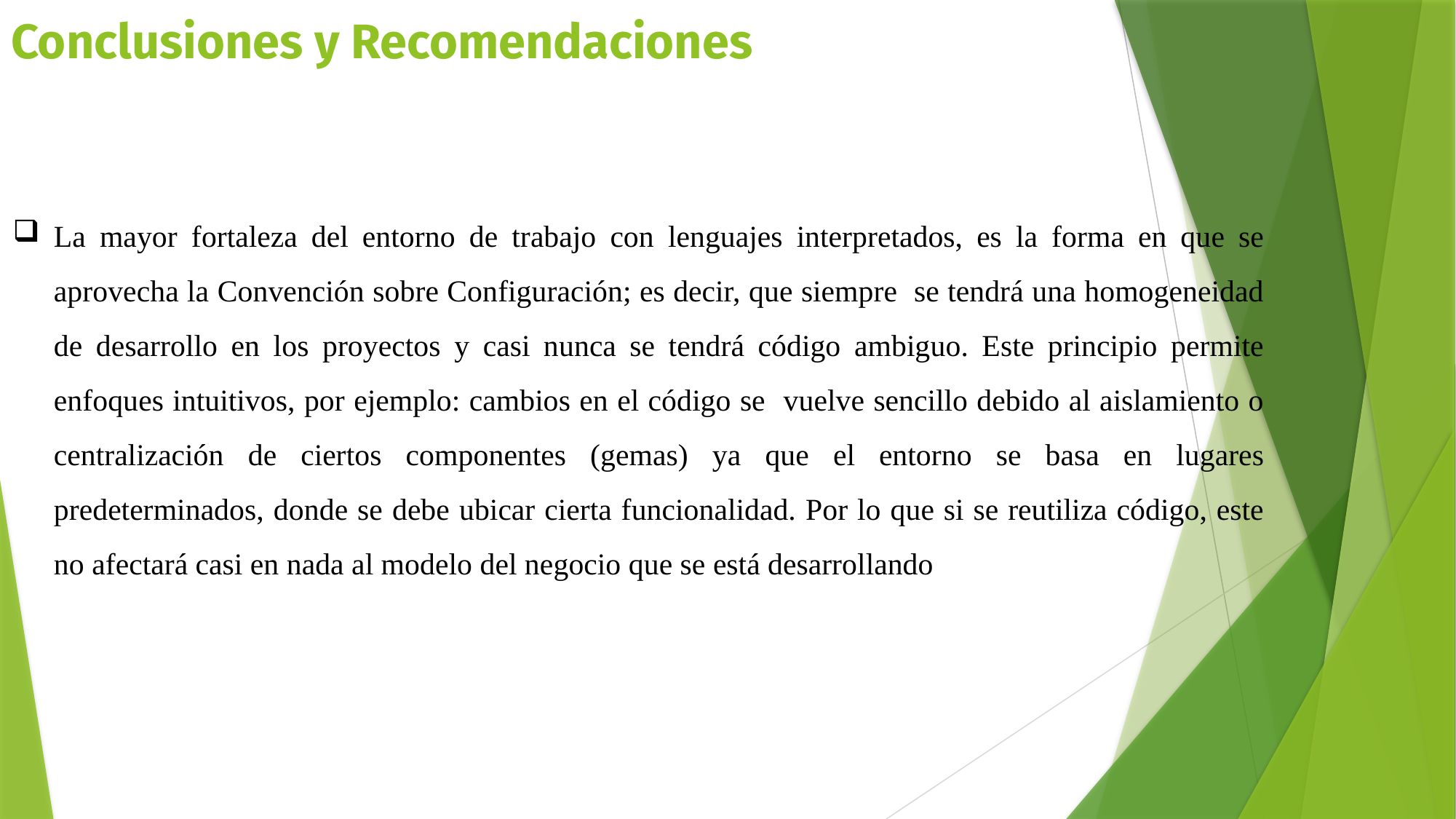

# Conclusiones y Recomendaciones

La mayor fortaleza del entorno de trabajo con lenguajes interpretados, es la forma en que se aprovecha la Convención sobre Configuración; es decir, que siempre  se tendrá una homogeneidad de desarrollo en los proyectos y casi nunca se tendrá código ambiguo. Este principio permite enfoques intuitivos, por ejemplo: cambios en el código se  vuelve sencillo debido al aislamiento o centralización de ciertos componentes (gemas) ya que el entorno se basa en lugares predeterminados, donde se debe ubicar cierta funcionalidad. Por lo que si se reutiliza código, este no afectará casi en nada al modelo del negocio que se está desarrollando